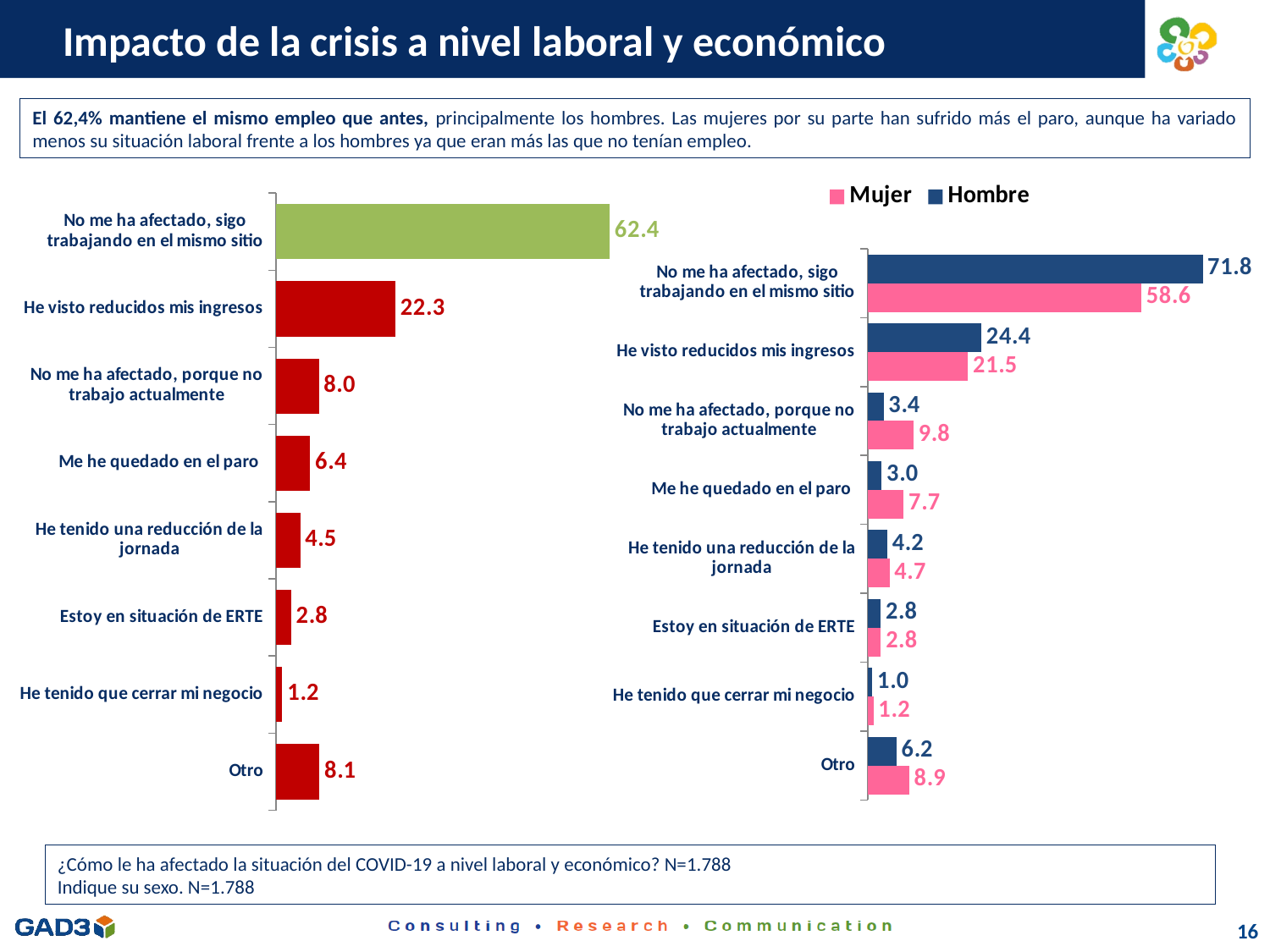

# Impacto de la crisis a nivel laboral y económico
El 62,4% mantiene el mismo empleo que antes, principalmente los hombres. Las mujeres por su parte han sufrido más el paro, aunque ha variado menos su situación laboral frente a los hombres ya que eran más las que no tenían empleo.

### Chart

| Category | Hombre | Mujer |
|---|---|---|
| No me ha afectado, sigo trabajando en el mismo sitio | 71.82539682539682 | 58.64485981308412 |
| He visto reducidos mis ingresos | 24.404761904761905 | 21.49532710280374 |
| No me ha afectado, porque no trabajo actualmente | 3.373015873015873 | 9.813084112149532 |
|  Me he quedado en el paro  | 2.976190476190476 | 7.710280373831775 |
| He tenido una reducción de la jornada | 4.166666666666666 | 4.672897196261682 |
| Estoy en situación de ERTE | 2.7777777777777777 | 2.803738317757009 |
| He tenido que cerrar mi negocio | 0.992063492063492 | 1.2461059190031152 |
| Otro | 6.15079365079365 | 8.878504672897195 |

### Chart

| Category | Columna2 |
|---|---|
| No me ha afectado, sigo trabajando en el mismo sitio | 62.360178970917225 |
| He visto reducidos mis ingresos | 22.315436241610737 |
| No me ha afectado, porque no trabajo actualmente | 7.997762863534676 |
|  Me he quedado en el paro  | 6.375838926174497 |
| He tenido una reducción de la jornada | 4.530201342281879 |
| Estoy en situación de ERTE | 2.796420581655481 |
| He tenido que cerrar mi negocio | 1.174496644295302 |
| Otro | 8.109619686800896 |
¿Cómo le ha afectado la situación del COVID-19 a nivel laboral y económico? N=1.788
Indique su sexo. N=1.788
16